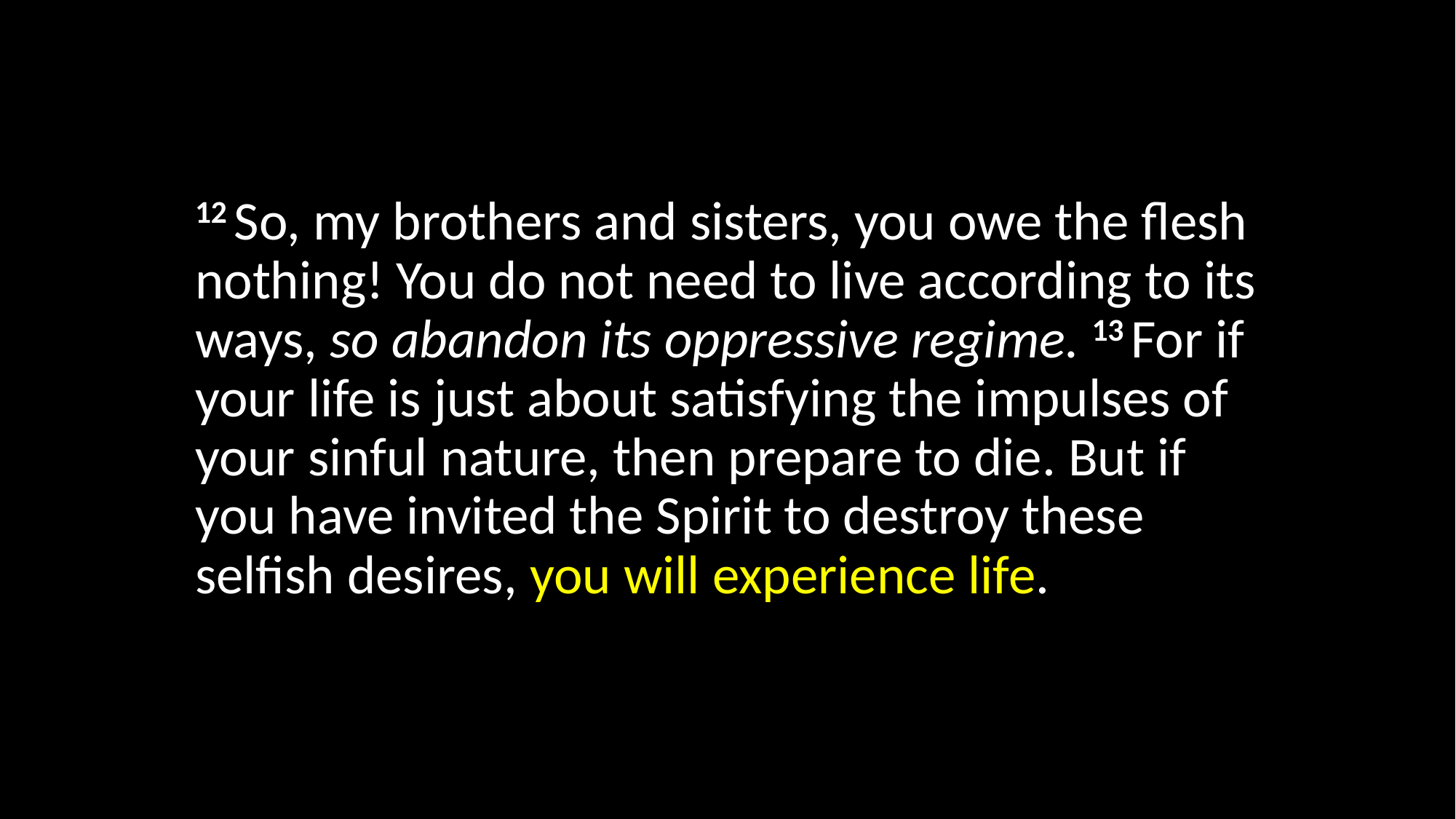

12 So, my brothers and sisters, you owe the flesh nothing! You do not need to live according to its ways, so abandon its oppressive regime. 13 For if your life is just about satisfying the impulses of your sinful nature, then prepare to die. But if you have invited the Spirit to destroy these selfish desires, you will experience life.